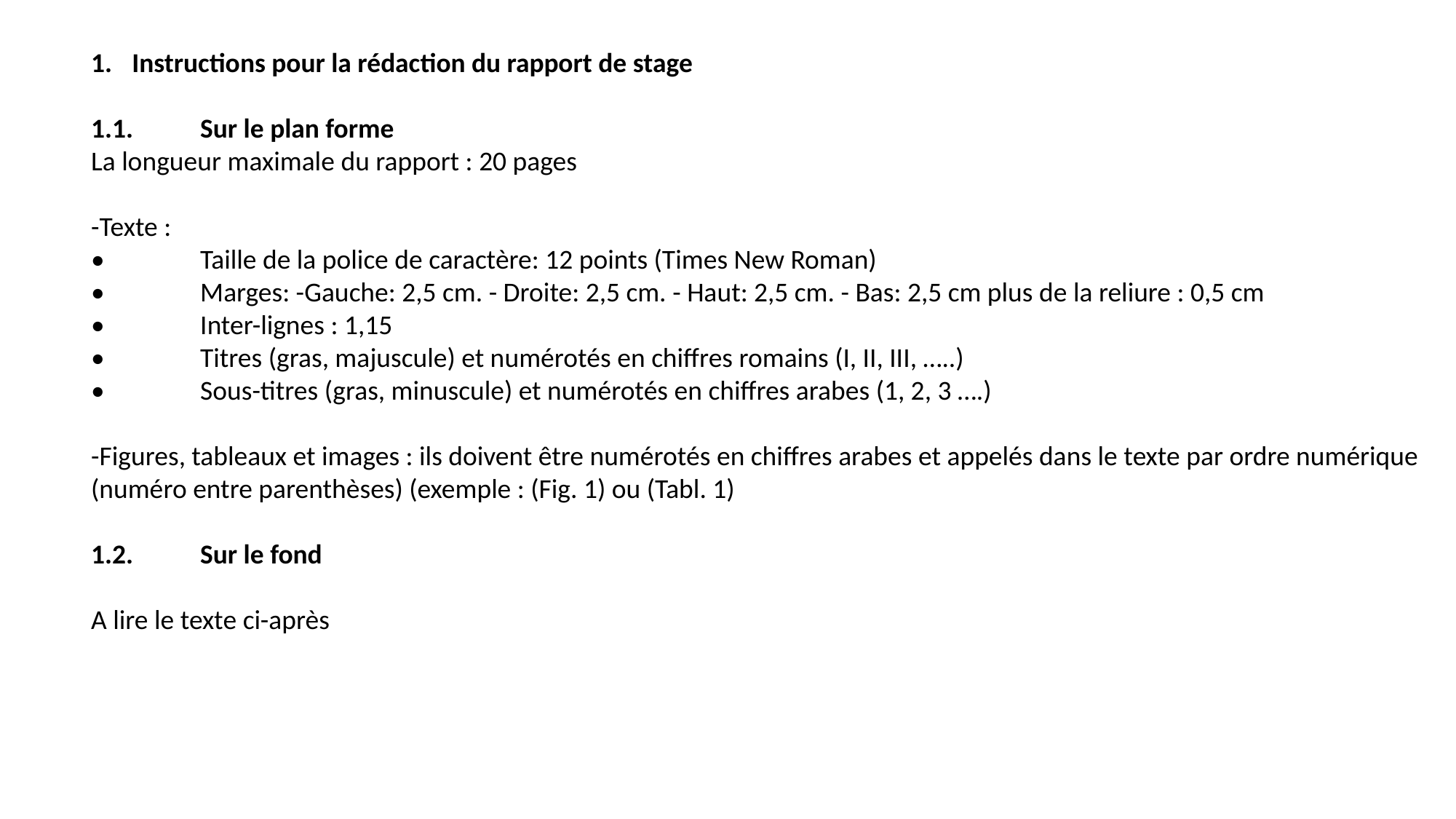

Instructions pour la rédaction du rapport de stage

1.1.	Sur le plan forme
La longueur maximale du rapport : 20 pages

-Texte :
•	Taille de la police de caractère: 12 points (Times New Roman)
•	Marges: -Gauche: 2,5 cm. - Droite: 2,5 cm. - Haut: 2,5 cm. - Bas: 2,5 cm plus de la reliure : 0,5 cm
•	Inter-lignes : 1,15
•	Titres (gras, majuscule) et numérotés en chiffres romains (I, II, III, …..)
•	Sous-titres (gras, minuscule) et numérotés en chiffres arabes (1, 2, 3 ….)

-Figures, tableaux et images : ils doivent être numérotés en chiffres arabes et appelés dans le texte par ordre numérique (numéro entre parenthèses) (exemple : (Fig. 1) ou (Tabl. 1)

1.2.	Sur le fond

A lire le texte ci-après